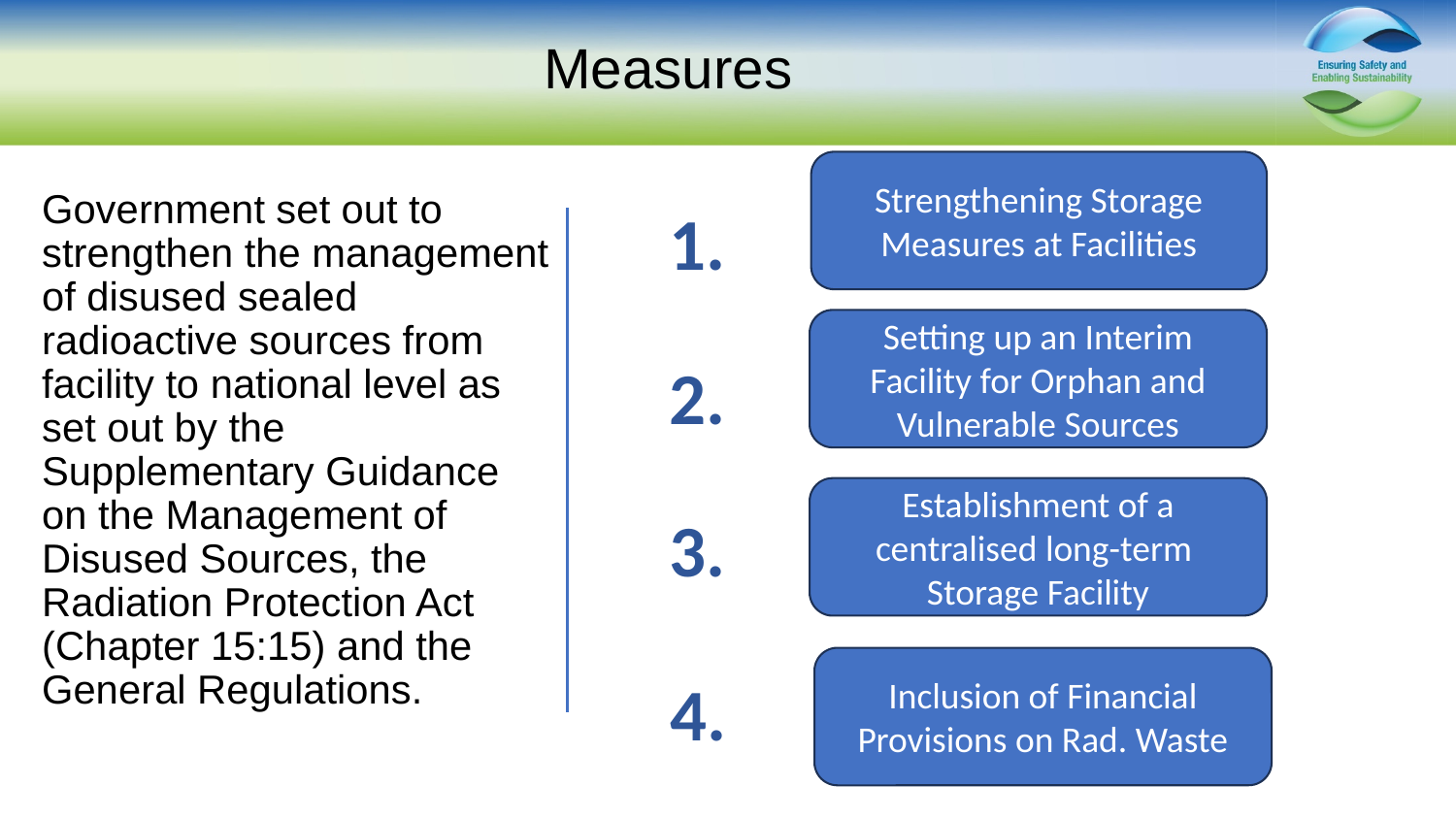

# Measures
Strengthening Storage Measures at Facilities
Government set out to strengthen the management of disused sealed radioactive sources from facility to national level as set out by the Supplementary Guidance on the Management of Disused Sources, the Radiation Protection Act (Chapter 15:15) and the General Regulations.
1.
Setting up an Interim Facility for Orphan and Vulnerable Sources
2.
Establishment of a centralised long-term  Storage Facility
3.
Inclusion of Financial Provisions on Rad. Waste
4.